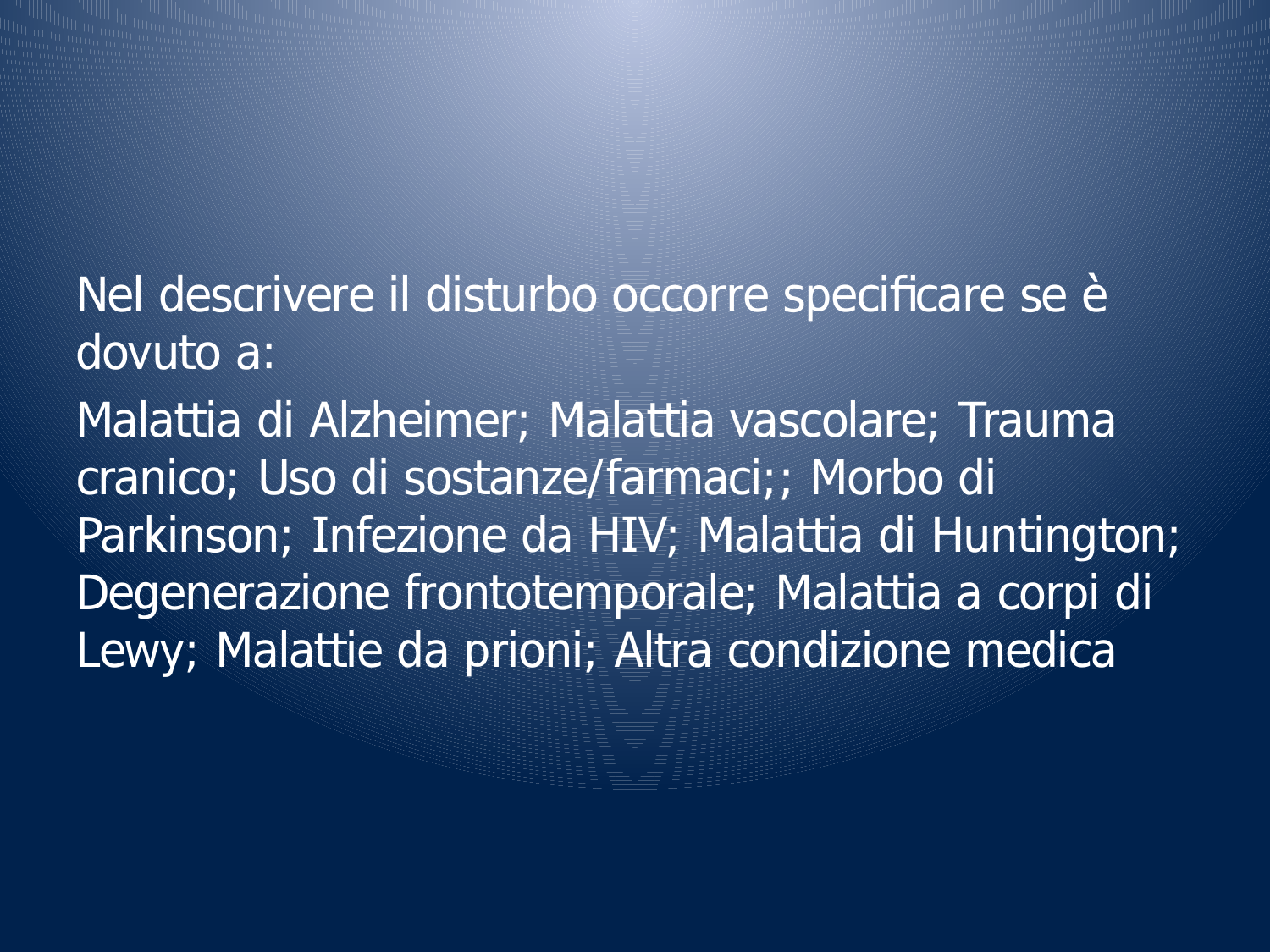

#
Nel descrivere il disturbo occorre specificare se è dovuto a:
Malattia di Alzheimer; Malattia vascolare; Trauma cranico; Uso di sostanze/farmaci;; Morbo di Parkinson; Infezione da HIV; Malattia di Huntington; Degenerazione frontotemporale; Malattia a corpi di Lewy; Malattie da prioni; Altra condizione medica